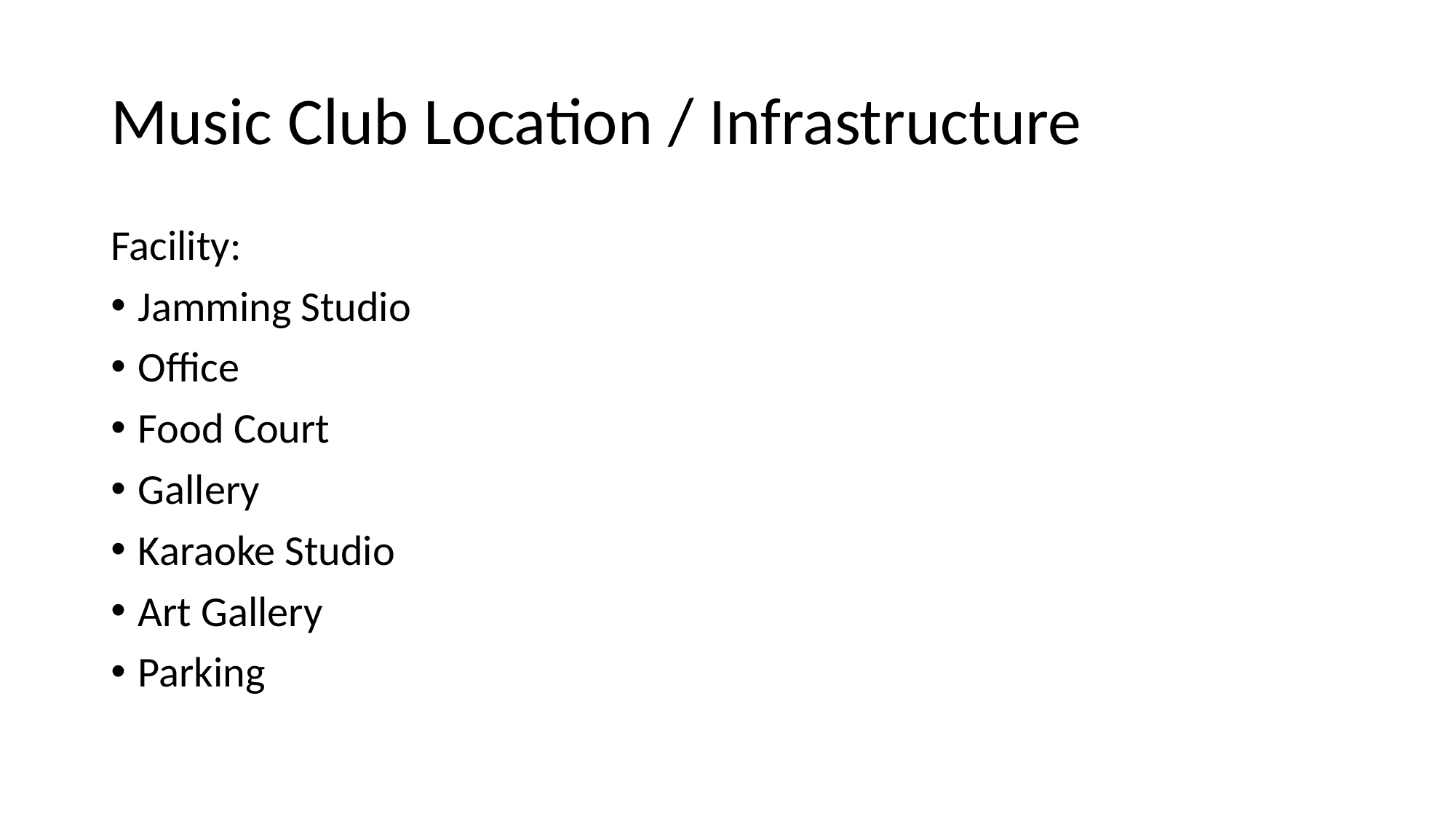

# Music Club Location / Infrastructure
Facility:
Jamming Studio
Office
Food Court
Gallery
Karaoke Studio
Art Gallery
Parking